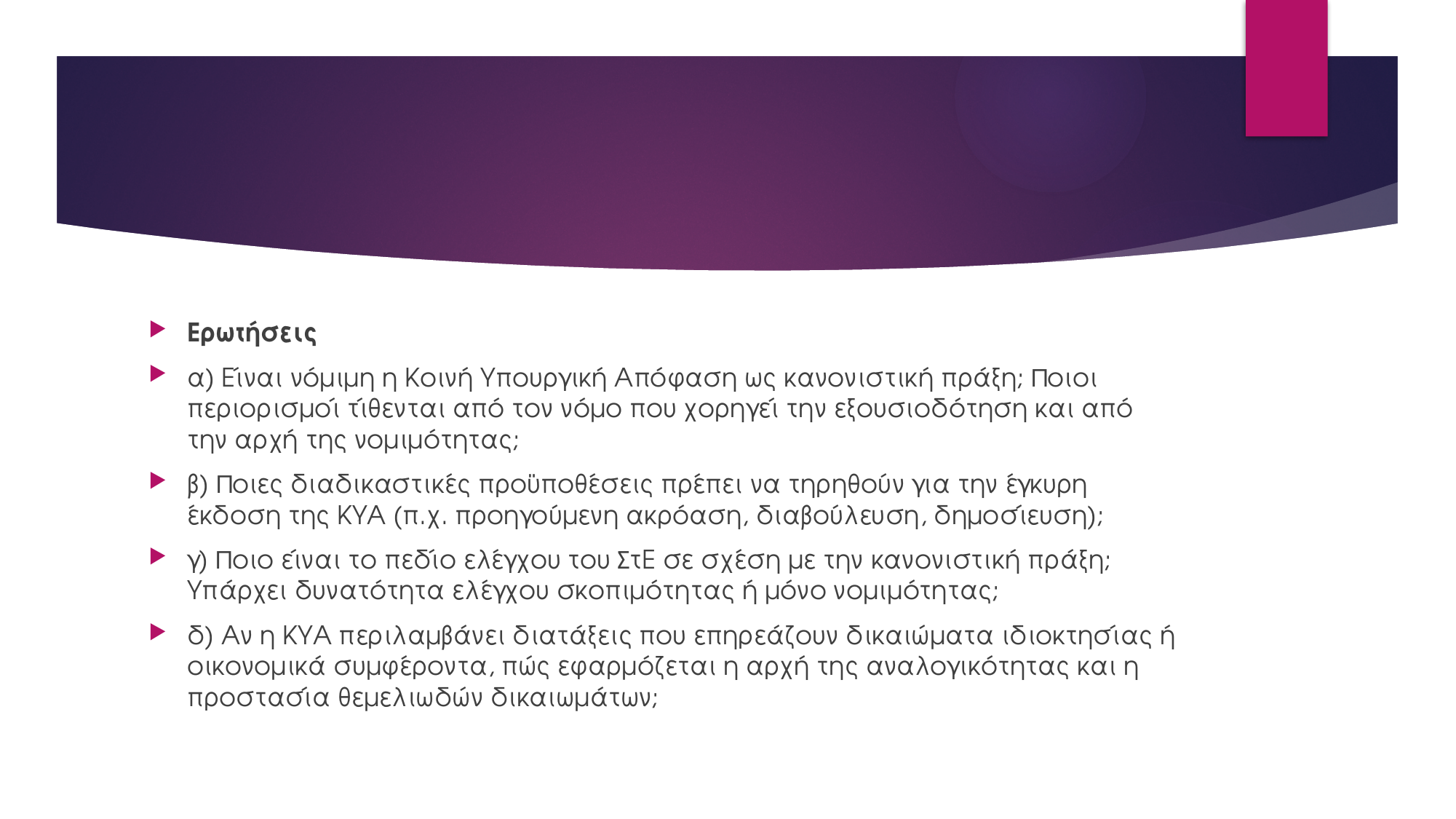

#
Ερωτήσεις
α) Είναι νόμιμη η Κοινή Υπουργική Απόφαση ως κανονιστική πράξη; Ποιοι περιορισμοί τίθενται από τον νόμο που χορηγεί την εξουσιοδότηση και από την αρχή της νομιμότητας;
β) Ποιες διαδικαστικές προϋποθέσεις πρέπει να τηρηθούν για την έγκυρη έκδοση της ΚΥΑ (π.χ. προηγούμενη ακρόαση, διαβούλευση, δημοσίευση);
γ) Ποιο είναι το πεδίο ελέγχου του ΣτΕ σε σχέση με την κανονιστική πράξη; Υπάρχει δυνατότητα ελέγχου σκοπιμότητας ή μόνο νομιμότητας;
δ) Αν η ΚΥΑ περιλαμβάνει διατάξεις που επηρεάζουν δικαιώματα ιδιοκτησίας ή οικονομικά συμφέροντα, πώς εφαρμόζεται η αρχή της αναλογικότητας και η προστασία θεμελιωδών δικαιωμάτων;